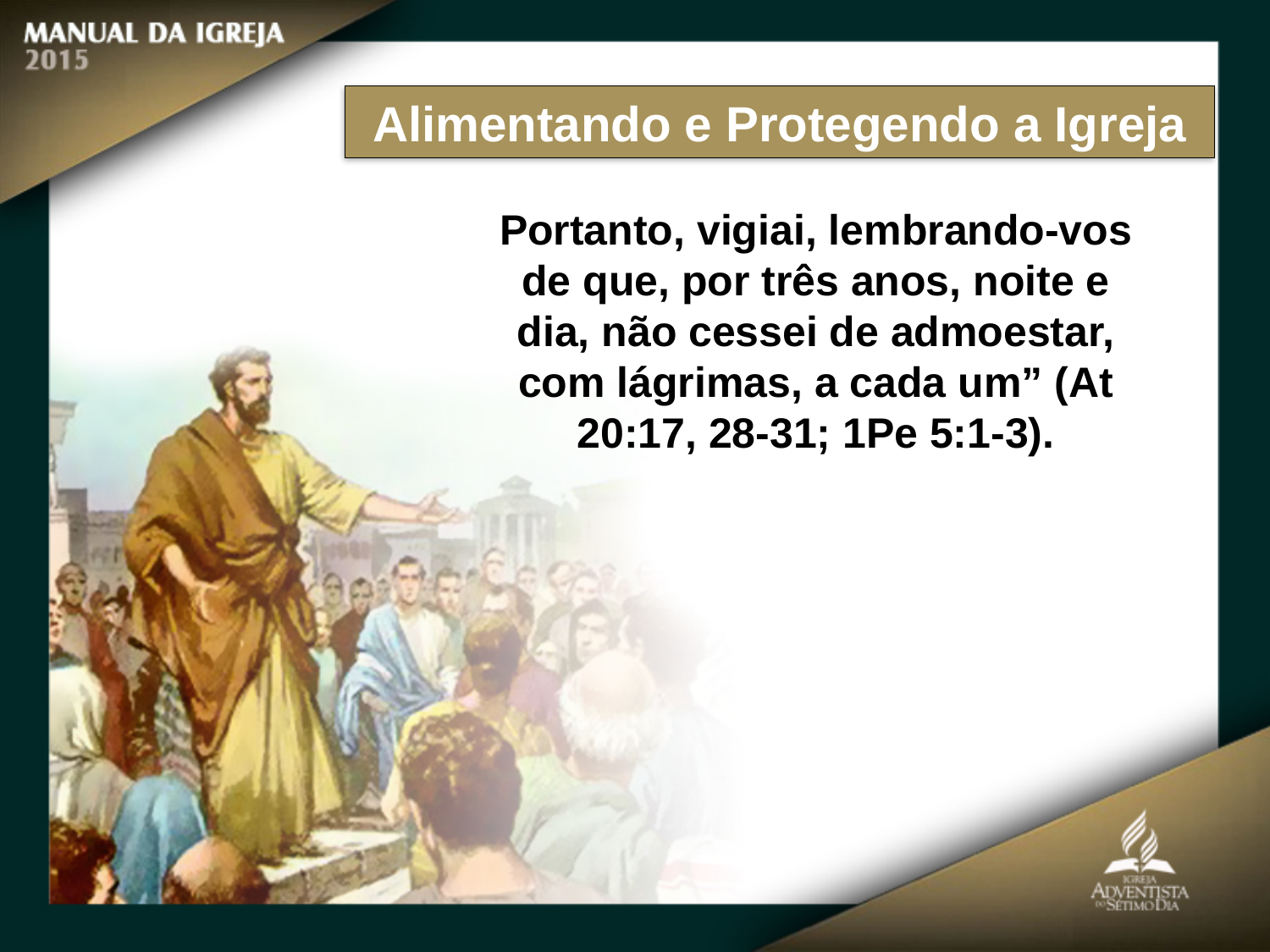

Alimentando e Protegendo a Igreja
Portanto, vigiai, lembrando-vos de que, por três anos, noite e
dia, não cessei de admoestar, com lágrimas, a cada um” (At 20:17, 28-31; 1Pe 5:1-3).